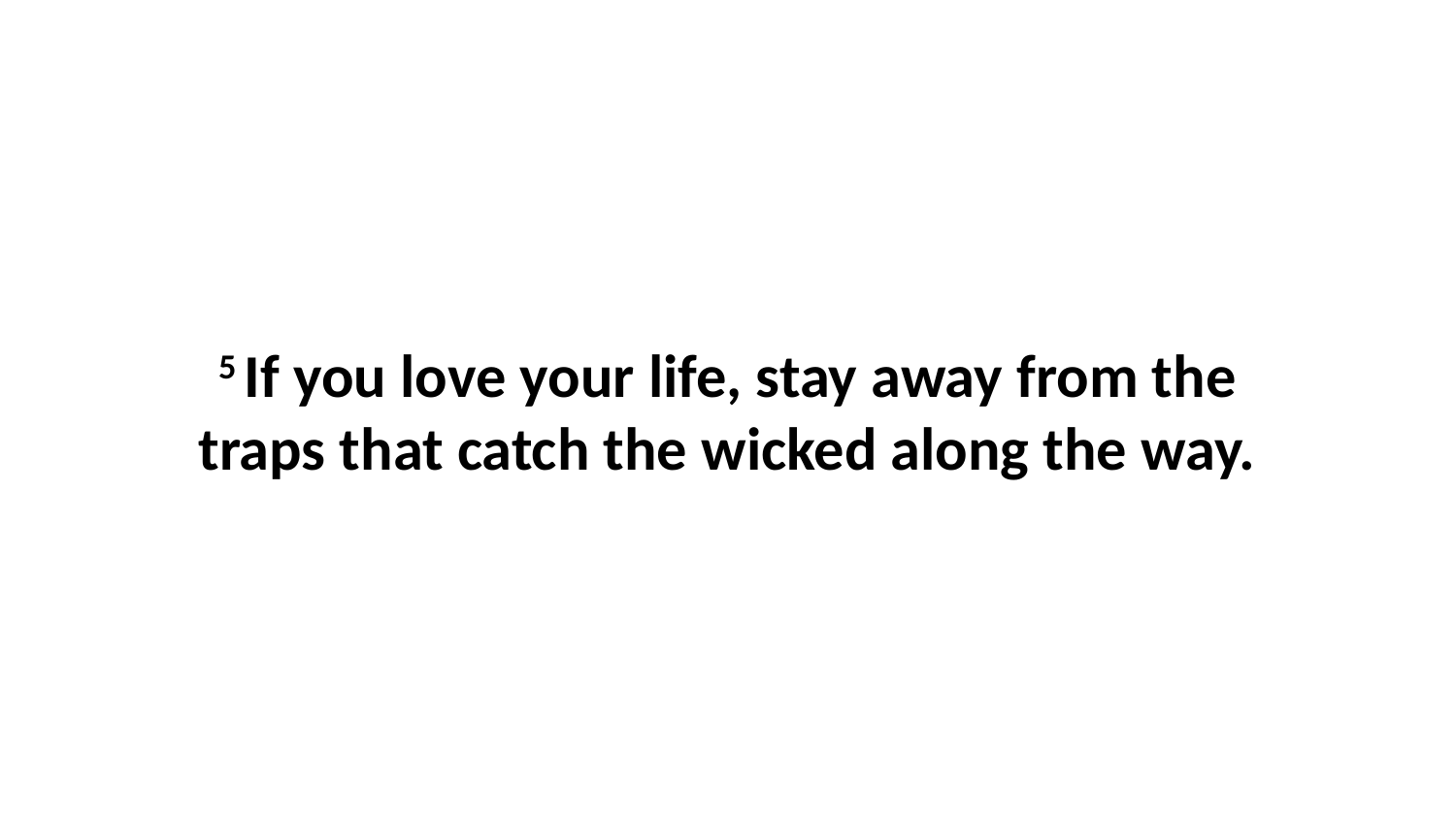

5 If you love your life, stay away from the traps that catch the wicked along the way.